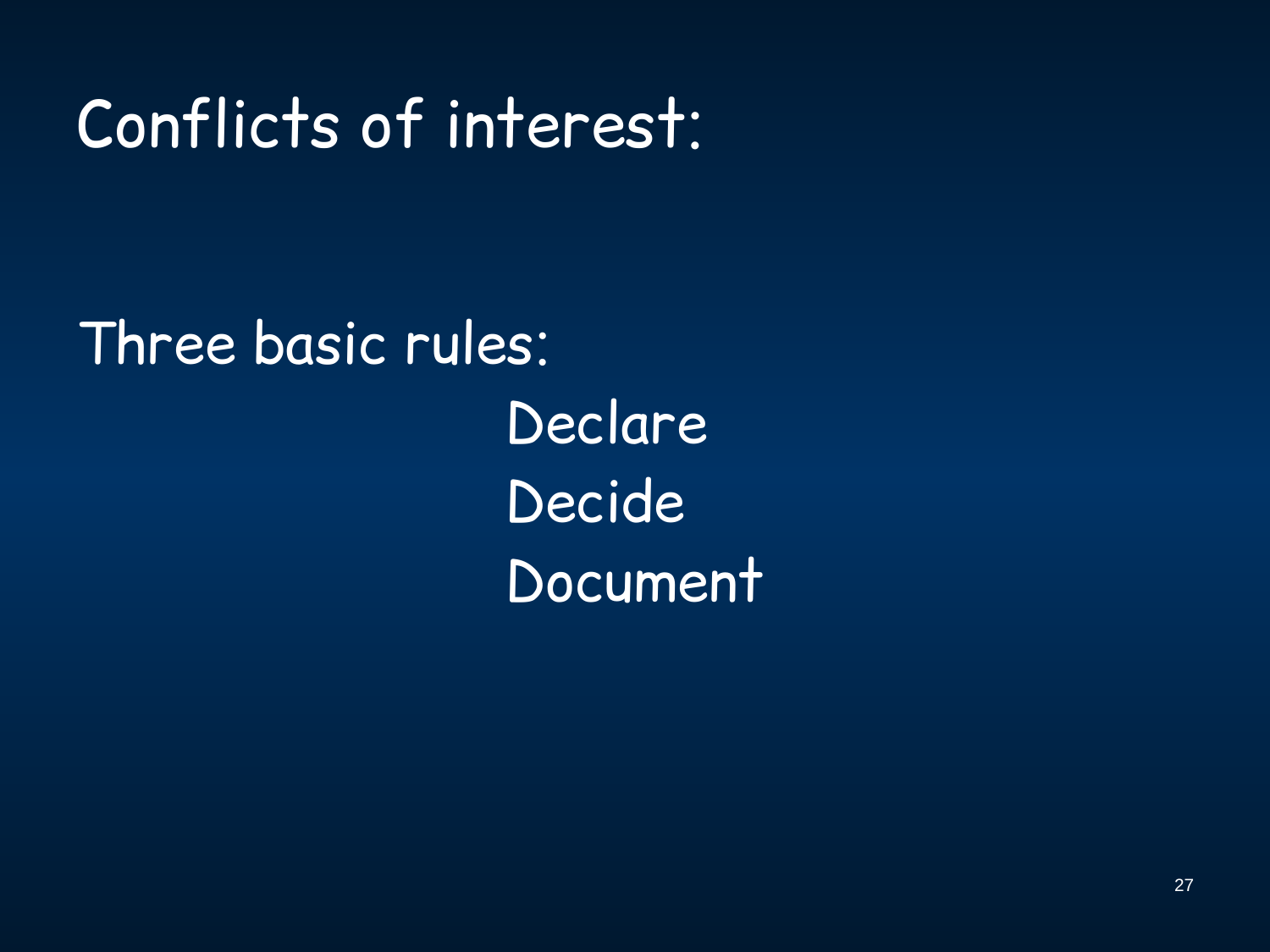

# Conflicts of interest:

Three basic rules:
				Declare
				Decide
				Document
27